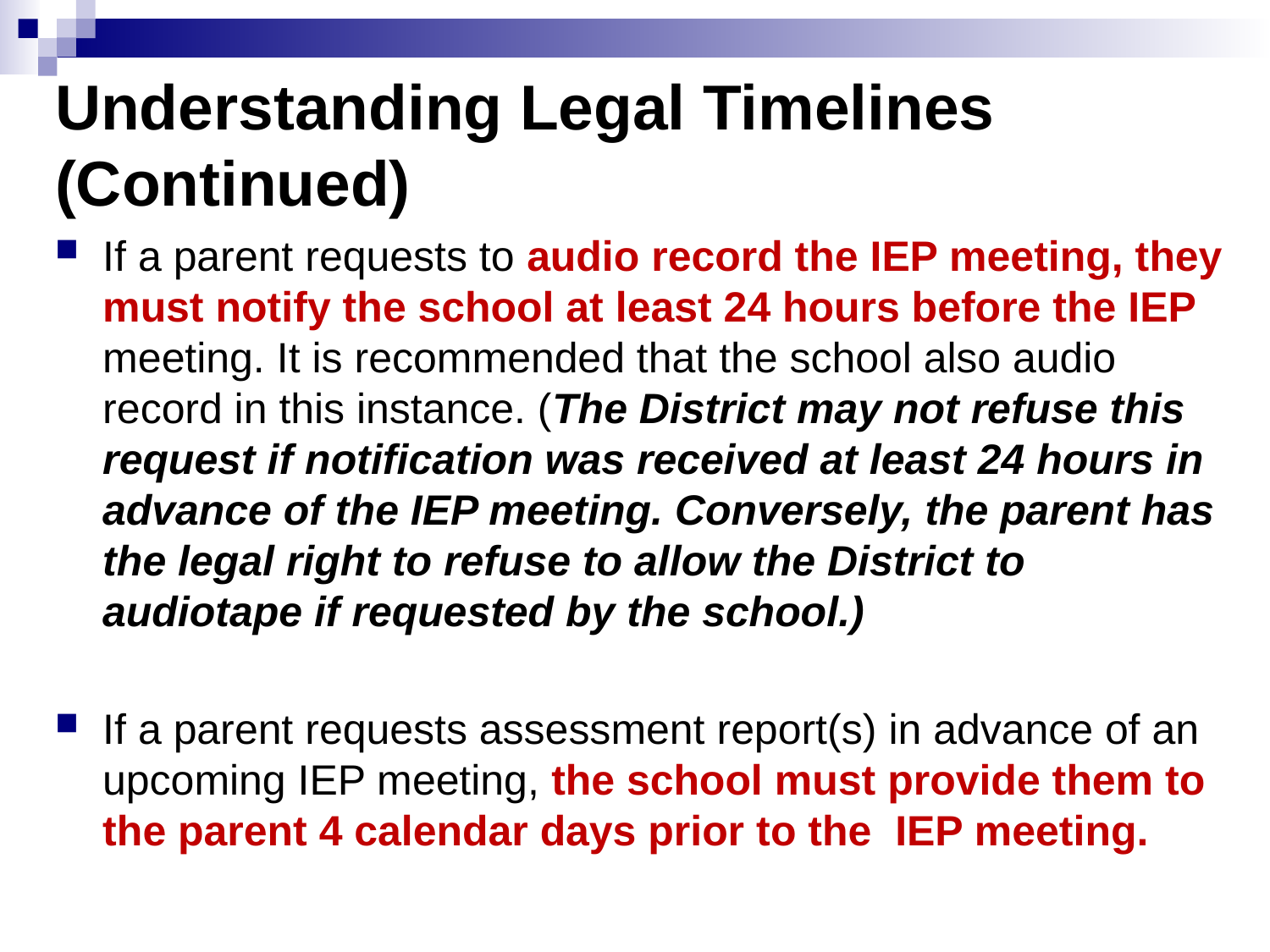

# Understanding Legal Timelines (Continued)
If a parent requests to audio record the IEP meeting, they must notify the school at least 24 hours before the IEP meeting. It is recommended that the school also audio record in this instance. (The District may not refuse this request if notification was received at least 24 hours in advance of the IEP meeting. Conversely, the parent has the legal right to refuse to allow the District to audiotape if requested by the school.)

If a parent requests assessment report(s) in advance of an upcoming IEP meeting, the school must provide them to the parent 4 calendar days prior to the  IEP meeting.